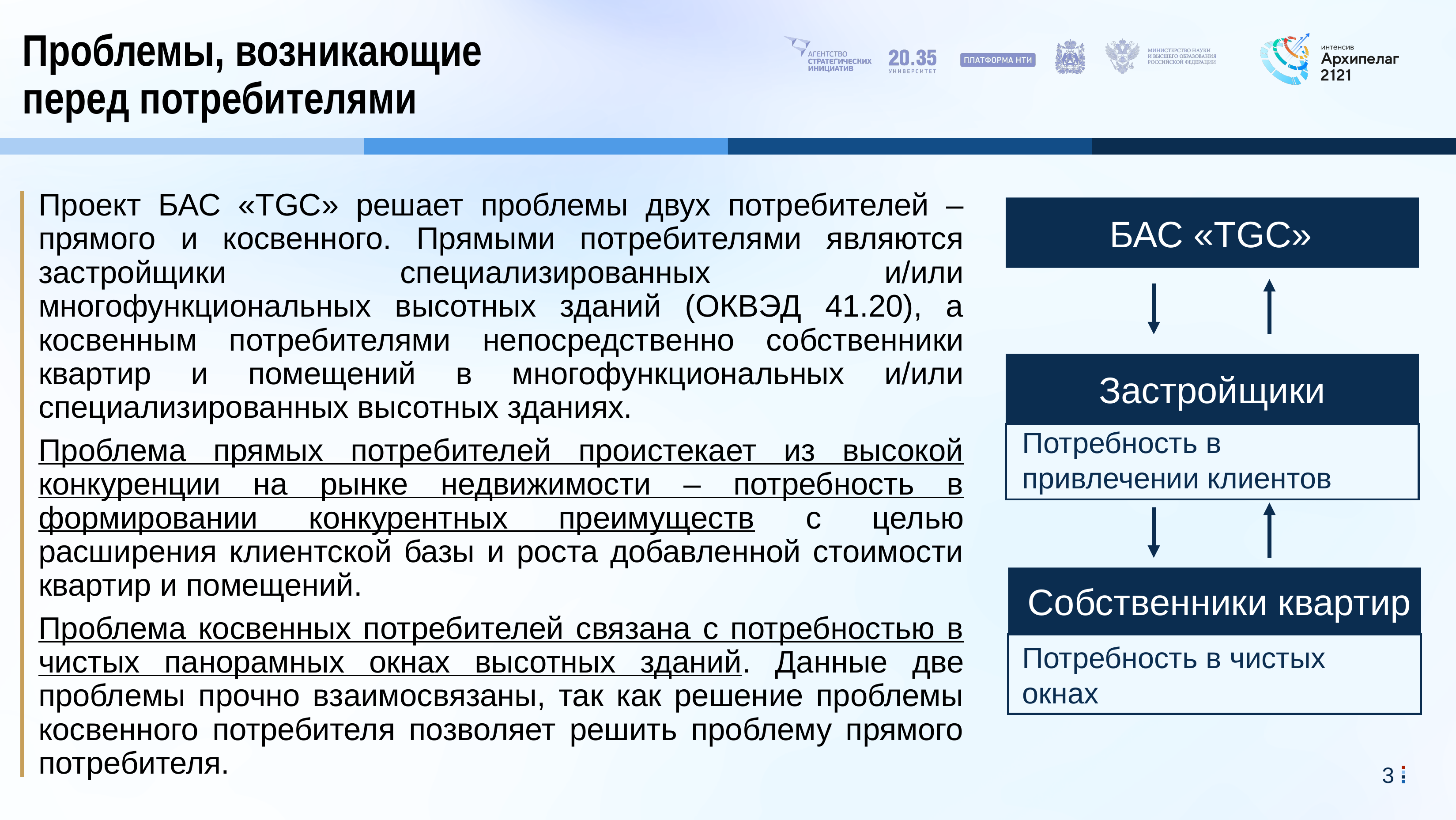

# Проблемы, возникающие перед потребителями

Проект БАС «TGC» решает проблемы двух потребителей – прямого и косвенного. Прямыми потребителями являются застройщики специализированных и/или многофункциональных высотных зданий (ОКВЭД 41.20), а косвенным потребителями непосредственно собственники квартир и помещений в многофункциональных и/или специализированных высотных зданиях.
Проблема прямых потребителей проистекает из высокой конкуренции на рынке недвижимости – потребность в формировании конкурентных преимуществ с целью расширения клиентской базы и роста добавленной стоимости квартир и помещений.
Проблема косвенных потребителей связана с потребностью в чистых панорамных окнах высотных зданий. Данные две проблемы прочно взаимосвязаны, так как решение проблемы косвенного потребителя позволяет решить проблему прямого потребителя.

БАС «TGC»

Застройщики
Потребность в привлечении клиентов

Собственники квартир

Потребность в чистых окнах
3